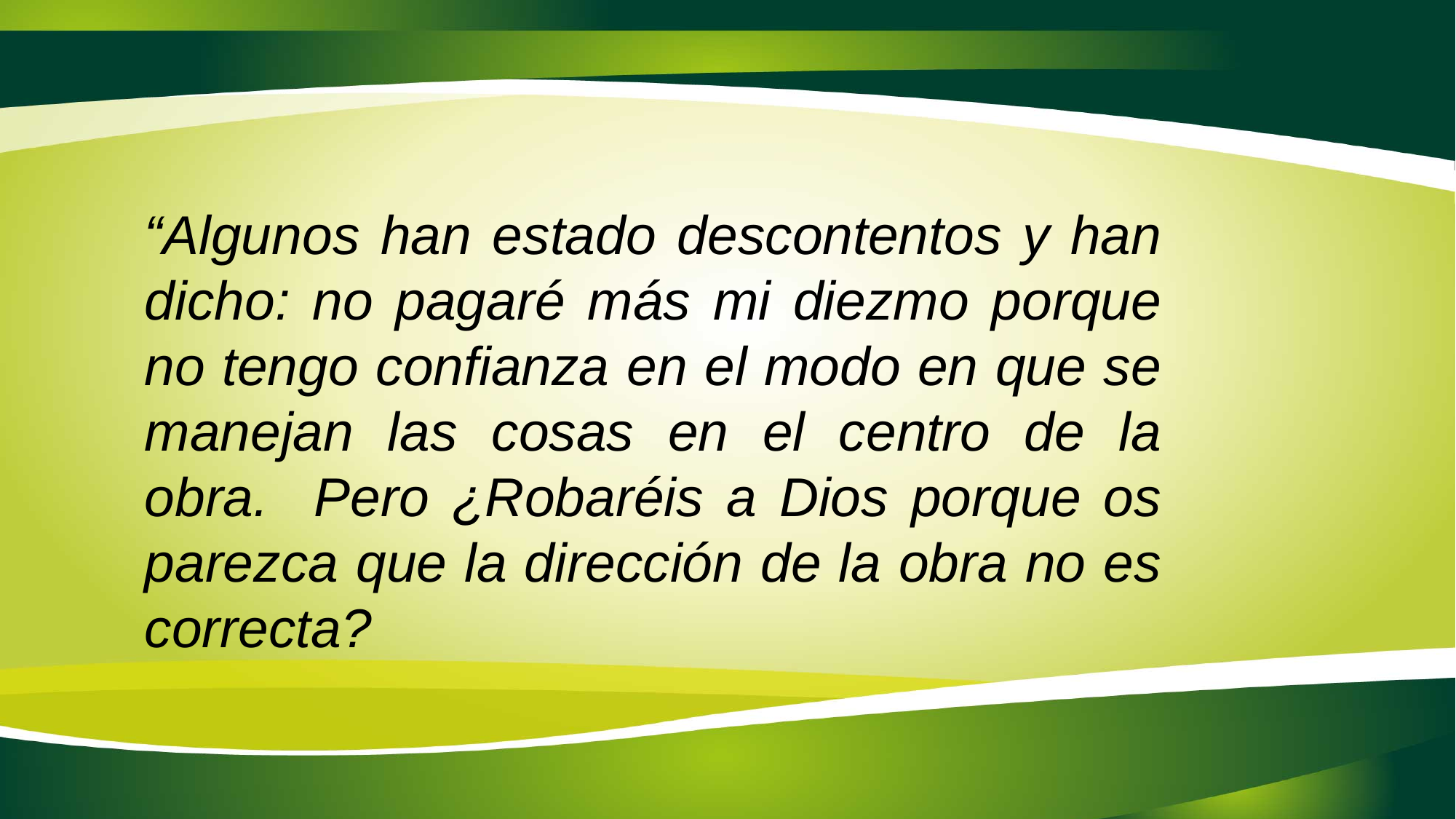

“Algunos han estado descontentos y han dicho: no pagaré más mi diezmo porque no tengo confianza en el modo en que se manejan las cosas en el centro de la obra.  Pero ¿Robaréis a Dios porque os parezca que la dirección de la obra no es correcta?